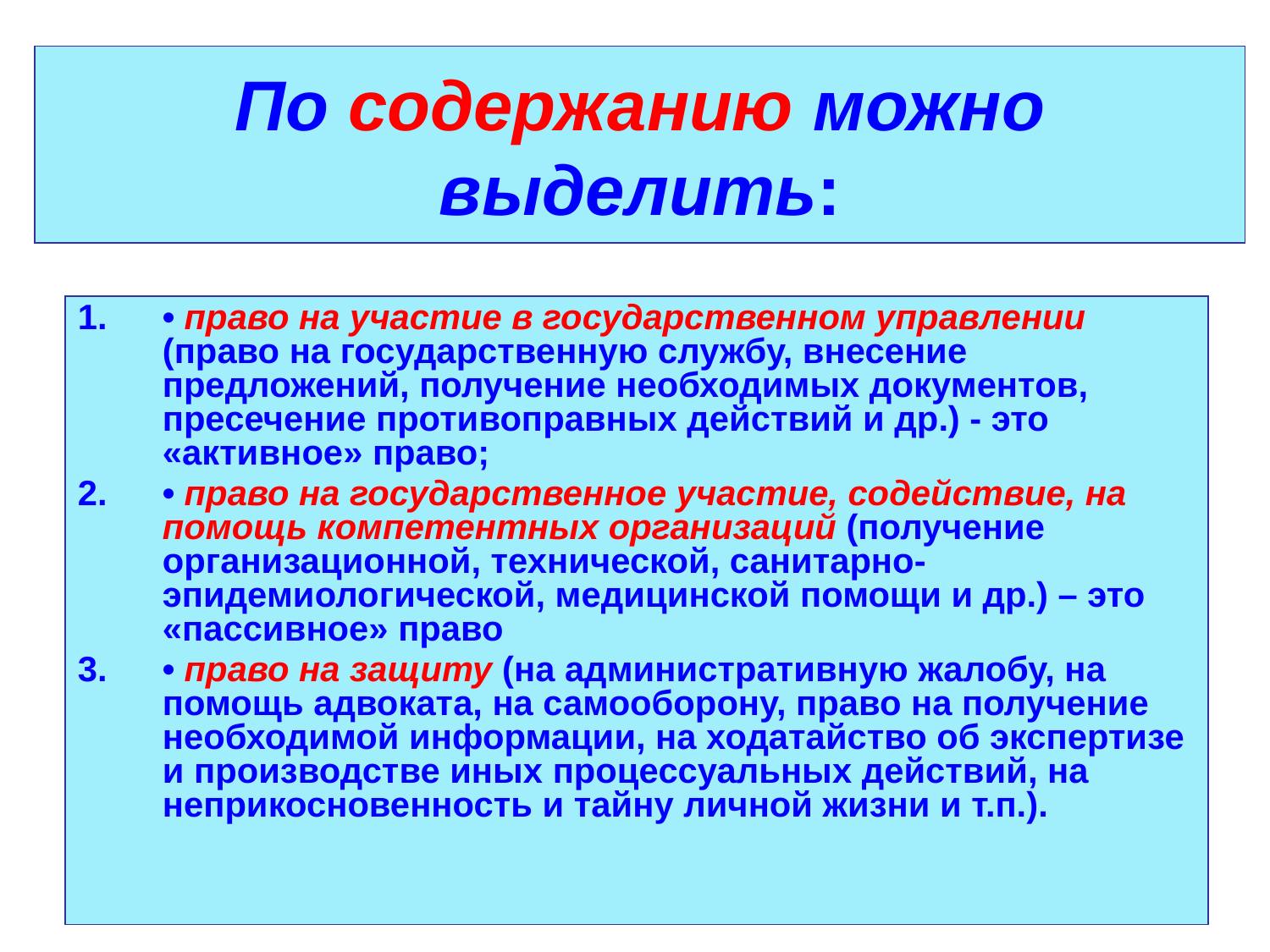

# По содержанию можно выделить:
• право на участие в государственном управлении (право на государственную службу, внесение предложений, получение необходимых документов, пресечение противоправных действий и др.) - это «активное» право;
• право на государственное участие, содействие, на помощь компетентных организаций (получение организационной, технической, санитарно-эпидемиологической, медицинской помощи и др.) – это «пассивное» право
• право на защиту (на административную жалобу, на помощь адвоката, на самооборону, право на получение необходимой информации, на ходатайство об экспертизе и производстве иных процессуальных действий, на  неприкосновенность и тайну личной жизни и т.п.).